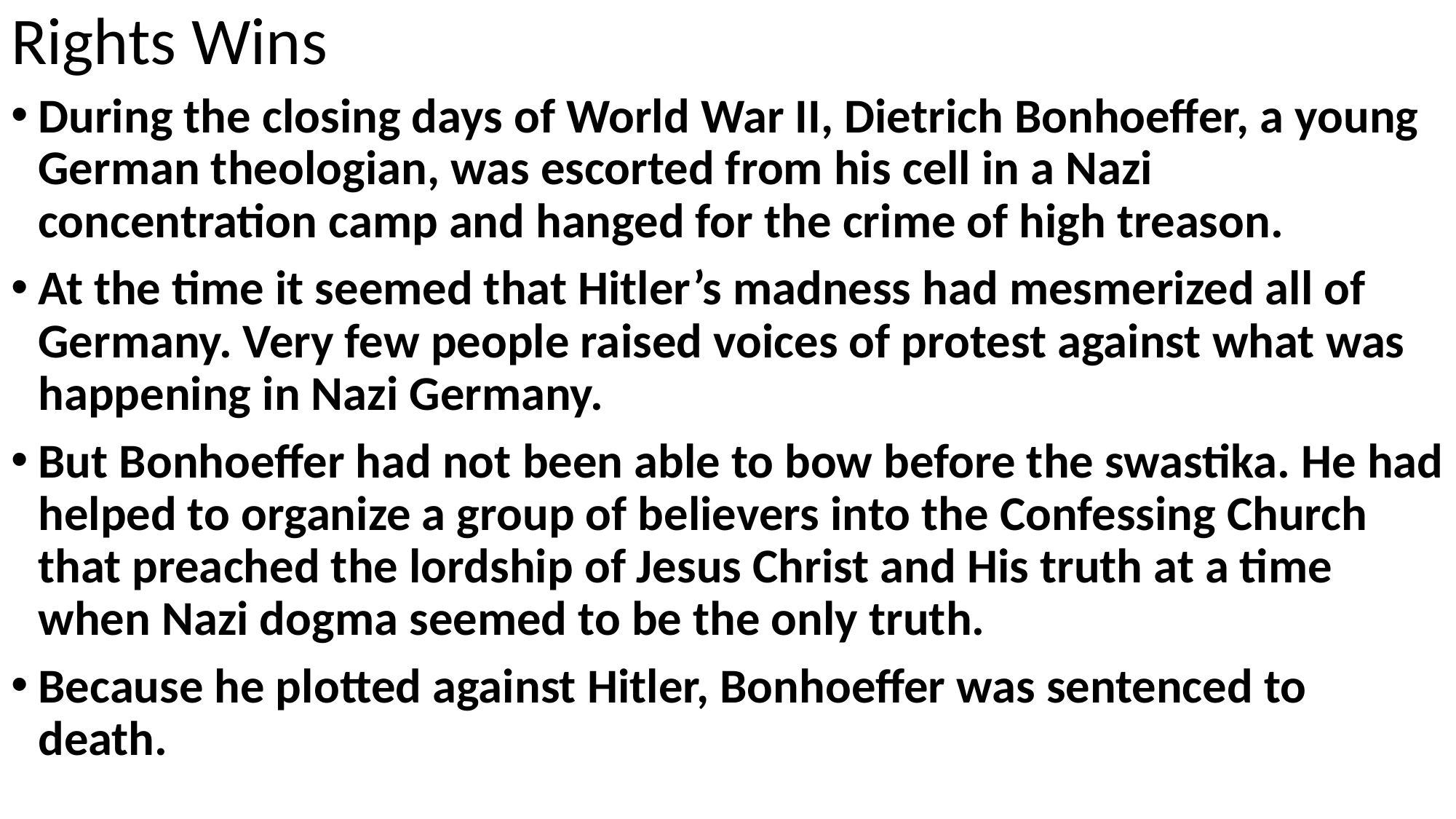

# Rights Wins
During the closing days of World War II, Dietrich Bonhoeffer, a young German theologian, was escorted from his cell in a Nazi concentration camp and hanged for the crime of high treason.
At the time it seemed that Hitler’s madness had mesmerized all of Germany. Very few people raised voices of protest against what was happening in Nazi Germany.
But Bonhoeffer had not been able to bow before the swastika. He had helped to organize a group of believers into the Confessing Church that preached the lordship of Jesus Christ and His truth at a time when Nazi dogma seemed to be the only truth.
Because he plotted against Hitler, Bonhoeffer was sentenced to death.